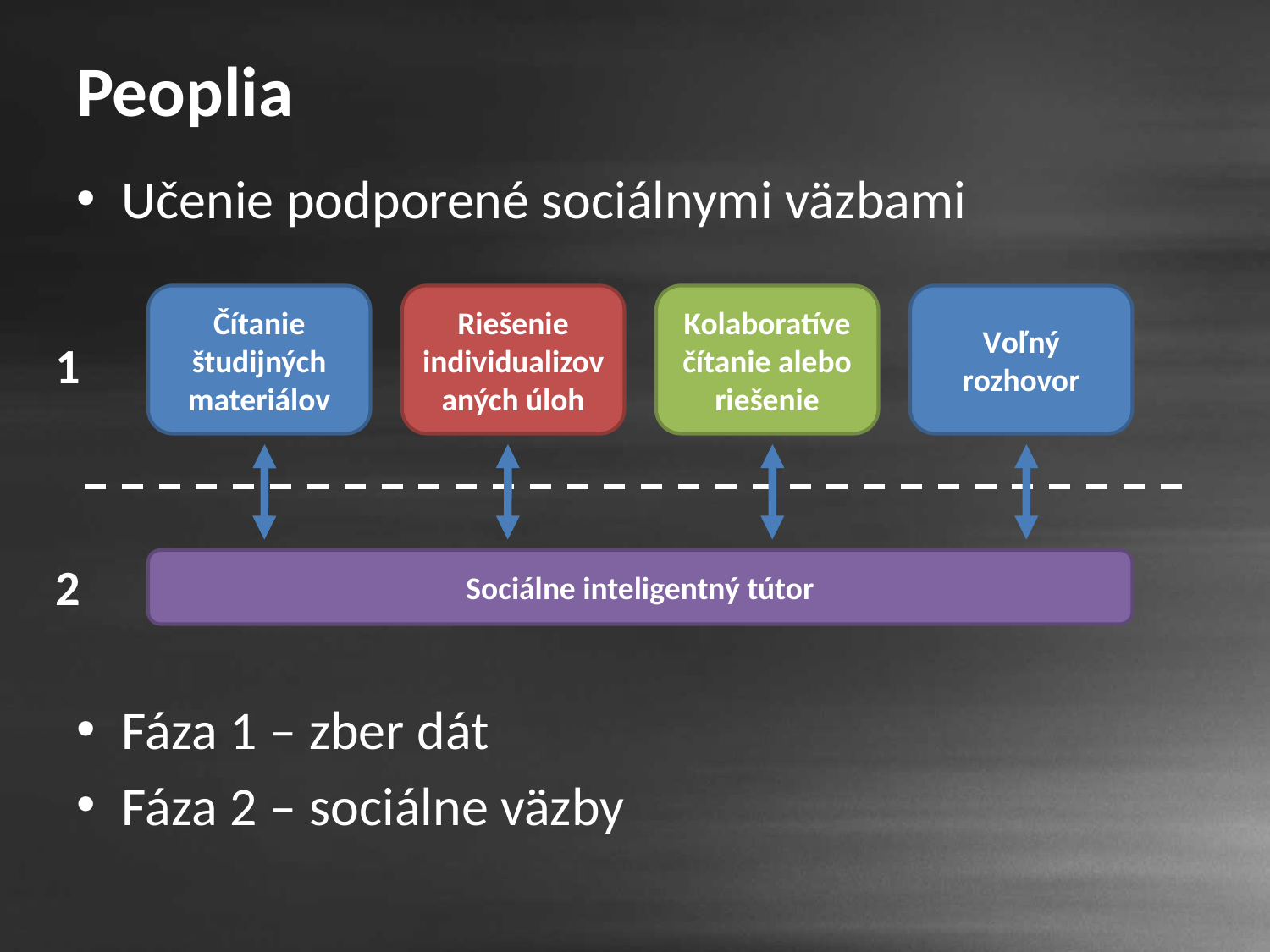

# Peoplia
Učenie podporené sociálnymi väzbami

Fáza 1 – zber dát
Fáza 2 – sociálne väzby
Čítanie študijných materiálov
Riešenie individualizovaných úloh
Kolaboratíve čítanie alebo riešenie
Voľný rozhovor
1
2
Sociálne inteligentný tútor